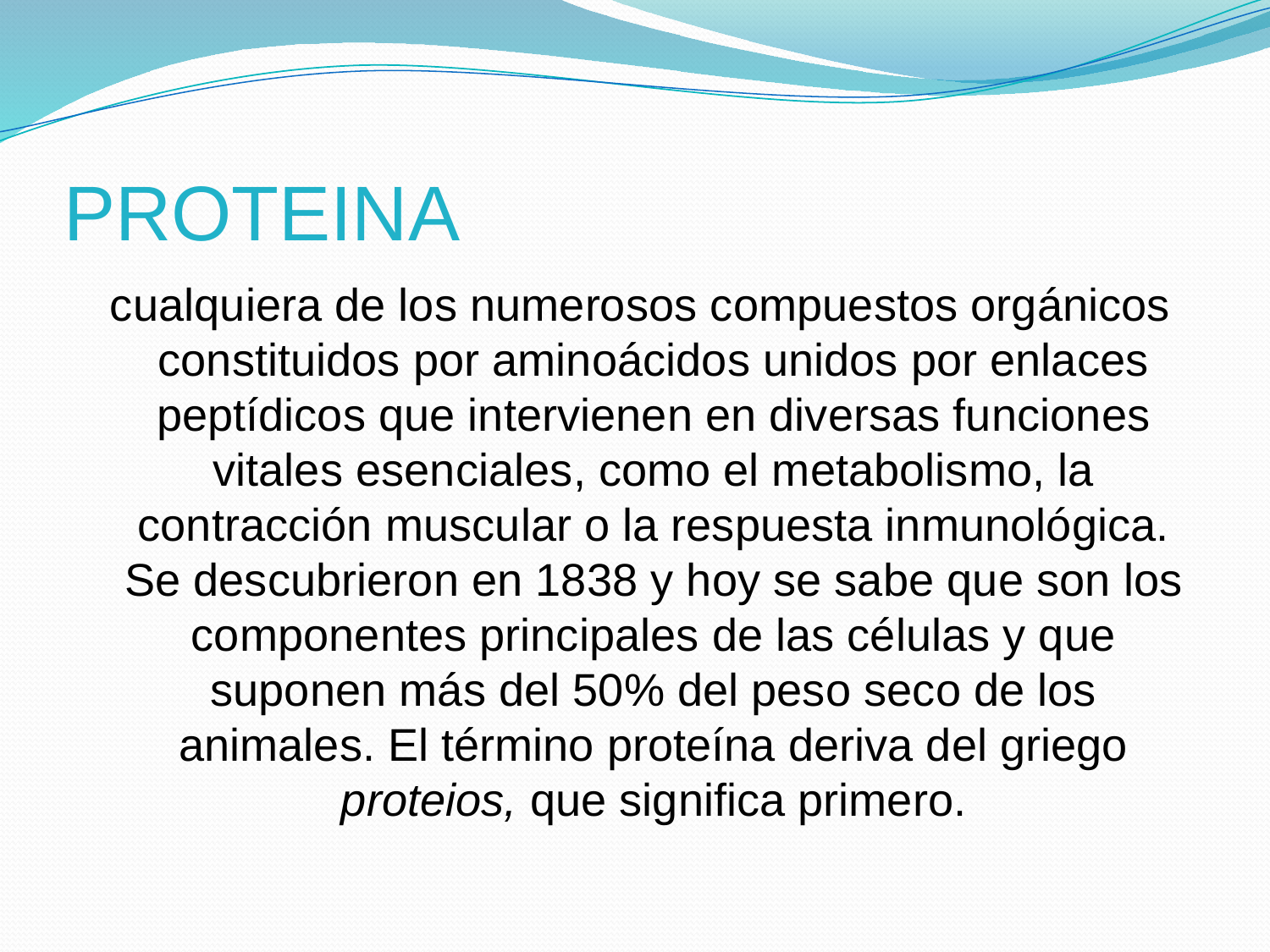

# PROTEINA
 cualquiera de los numerosos compuestos orgánicos constituidos por aminoácidos unidos por enlaces peptídicos que intervienen en diversas funciones vitales esenciales, como el metabolismo, la contracción muscular o la respuesta inmunológica. Se descubrieron en 1838 y hoy se sabe que son los componentes principales de las células y que suponen más del 50% del peso seco de los animales. El término proteína deriva del griego proteios, que significa primero.